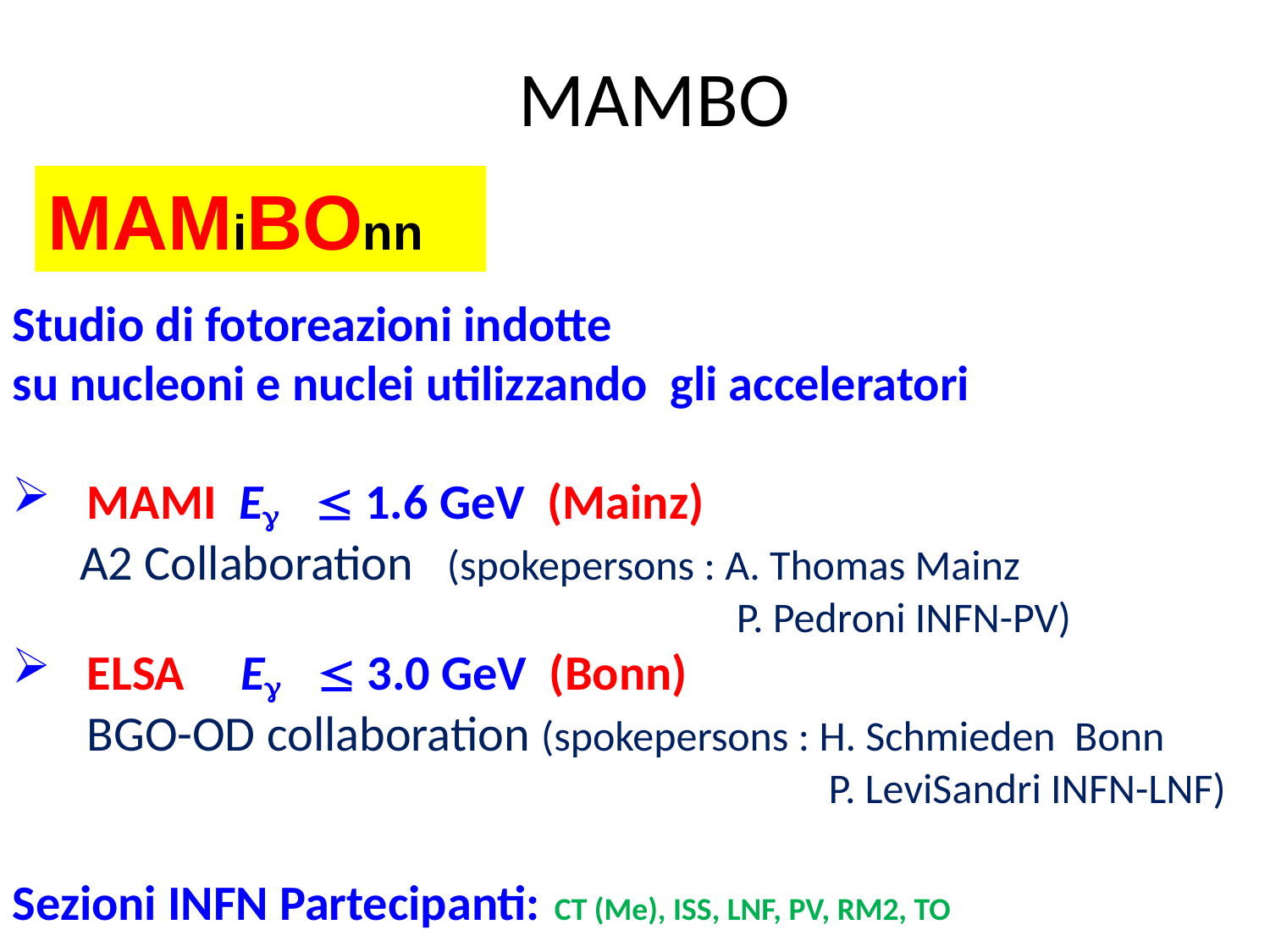

# MAMBO
MAMiBOnn
Studio di fotoreazioni indotte
su nucleoni e nuclei utilizzando  gli acceleratori

 MAMI  Eγ  ≤ 1.6 GeV  (Mainz)
      A2 Collaboration   (spokepersons : A. Thomas Mainz
                                                                            P. Pedroni INFN-PV)
 ELSA     Eγ  ≤ 3.0 GeV  (Bonn)
 BGO-OD collaboration (spokepersons : H. Schmieden  Bonn
                                                                               P. LeviSandri INFN-LNF)

Sezioni INFN Partecipanti:  CT (Me), ISS, LNF, PV, RM2, TO